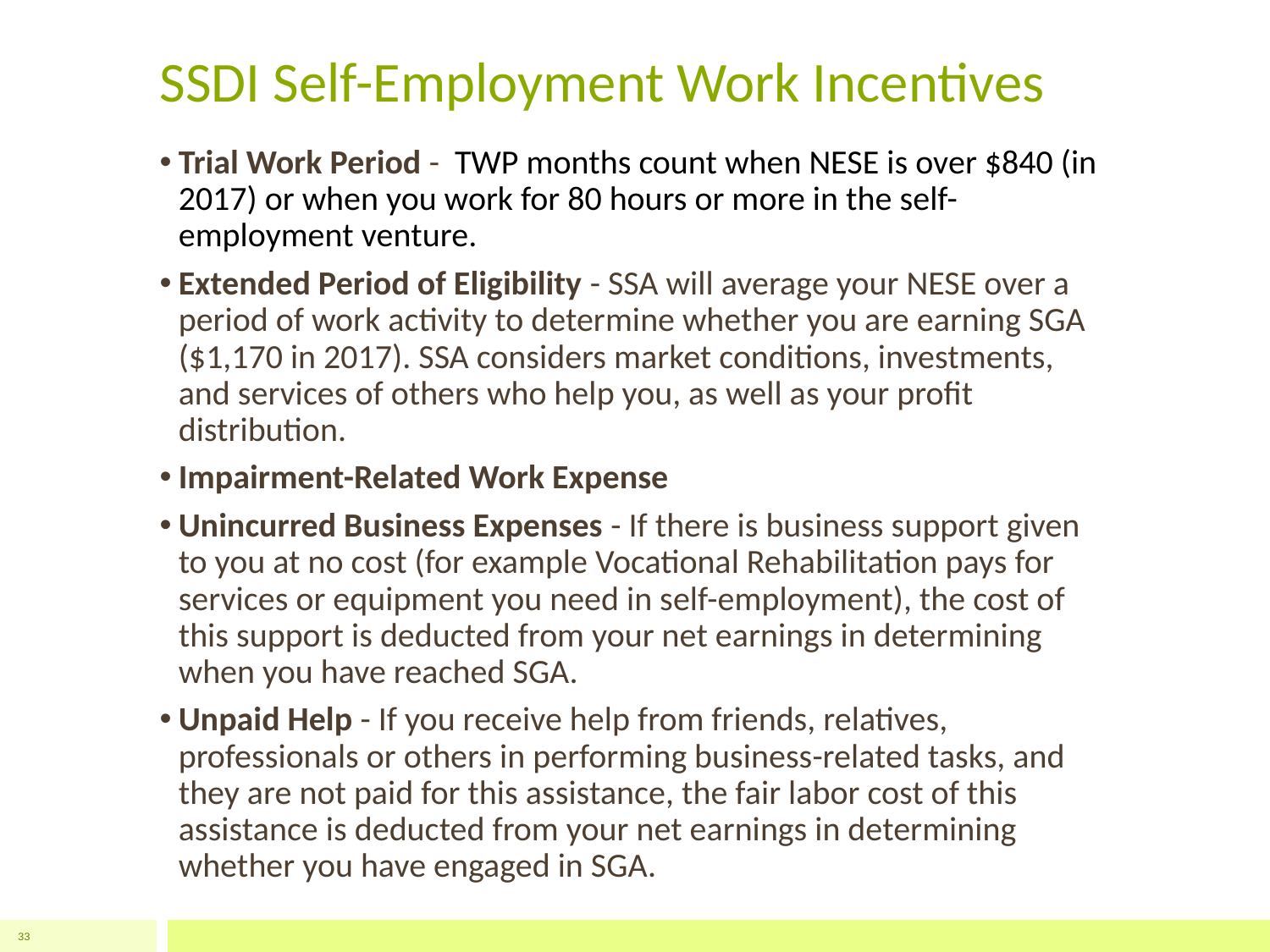

# SSDI Self-Employment Work Incentives
Trial Work Period -  TWP months count when NESE is over $840 (in 2017) or when you work for 80 hours or more in the self-employment venture.
Extended Period of Eligibility - SSA will average your NESE over a period of work activity to determine whether you are earning SGA ($1,170 in 2017). SSA considers market conditions, investments, and services of others who help you, as well as your profit distribution.
Impairment-Related Work Expense
Unincurred Business Expenses - If there is business support given to you at no cost (for example Vocational Rehabilitation pays for services or equipment you need in self-employment), the cost of this support is deducted from your net earnings in determining when you have reached SGA.
Unpaid Help - If you receive help from friends, relatives, professionals or others in performing business-related tasks, and they are not paid for this assistance, the fair labor cost of this assistance is deducted from your net earnings in determining whether you have engaged in SGA.

33